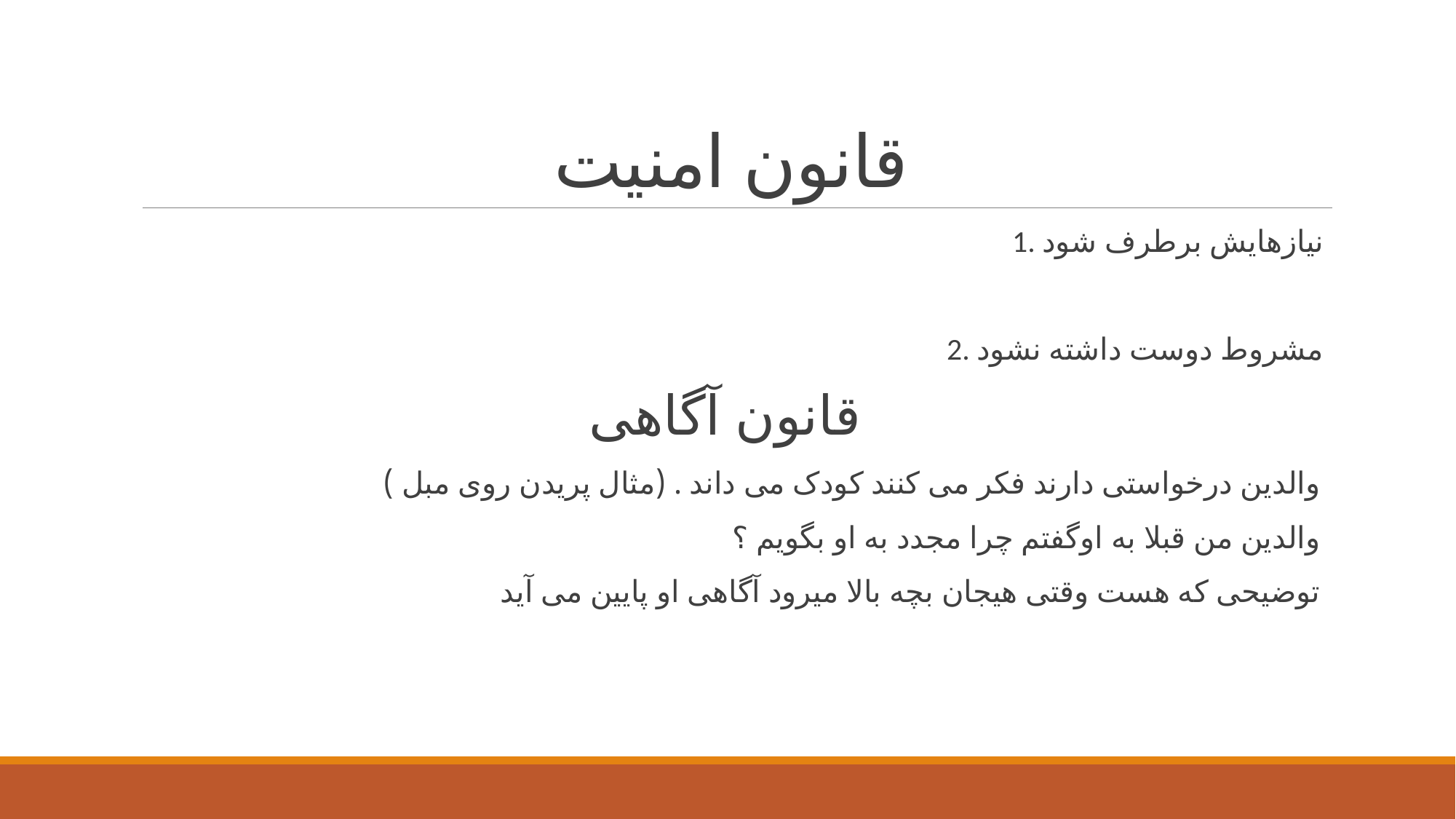

# قانون امنیت
1. نیازهایش برطرف شود

2. مشروط دوست داشته نشود
قانون آگاهی
والدین درخواستی دارند فکر می کنند کودک می داند . (مثال پریدن روی مبل )
والدین من قبلا به اوگفتم چرا مجدد به او بگویم ؟
توضیحی که هست وقتی هیجان بچه بالا میرود آگاهی او پایین می آید